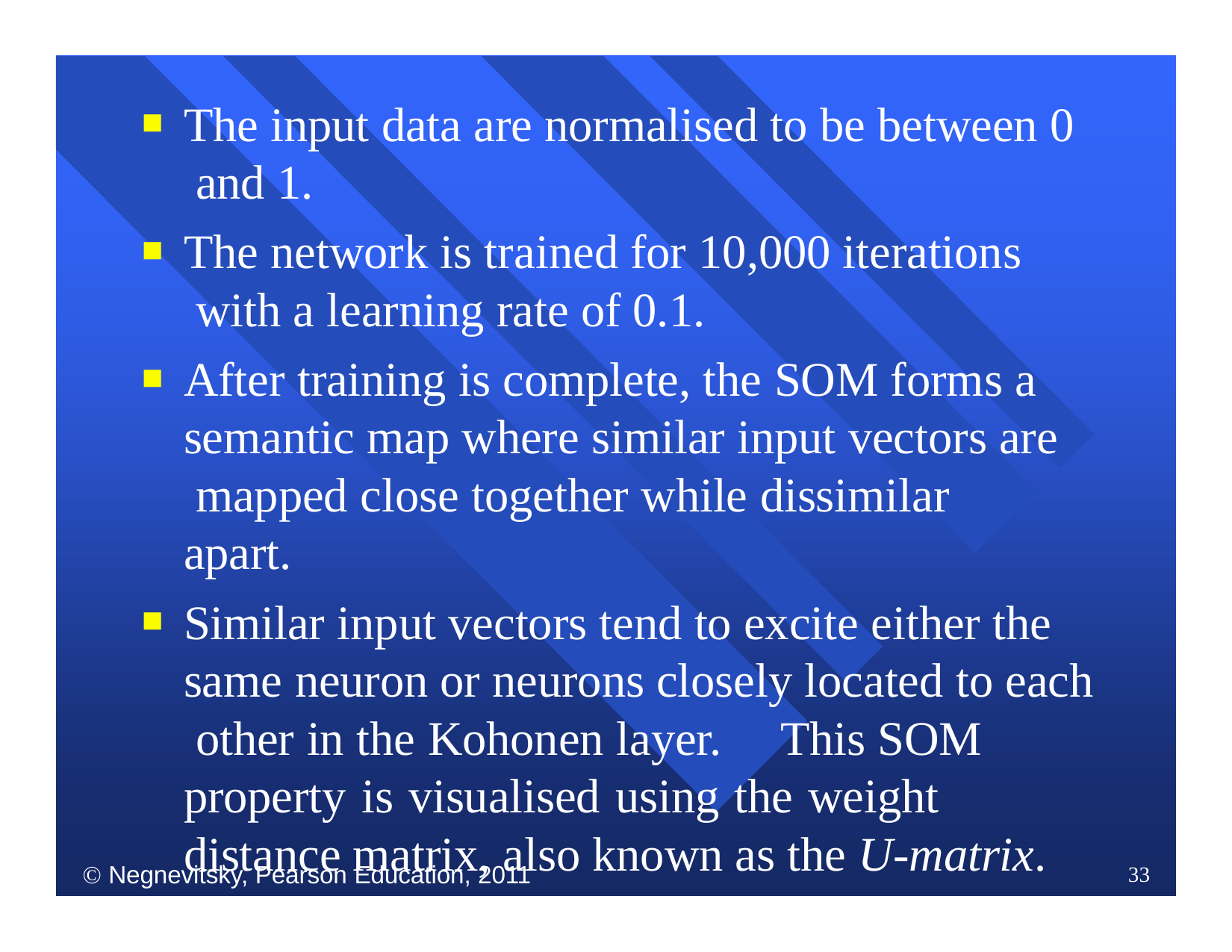

The input data are normalised to be between 0  and 1.
The network is trained for 10,000 iterations  with a learning rate of 0.1.
After training is complete, the SOM forms a  semantic map where similar input vectors are  mapped close together while dissimilar apart.
Similar input vectors tend to excite either the  same neuron or neurons closely located to each  other in the Kohonen layer.	This SOM  property is visualised using the weight  distance matrix, also known as the U-matrix.
© Negnevitsky, Pearson Education, 2011
33